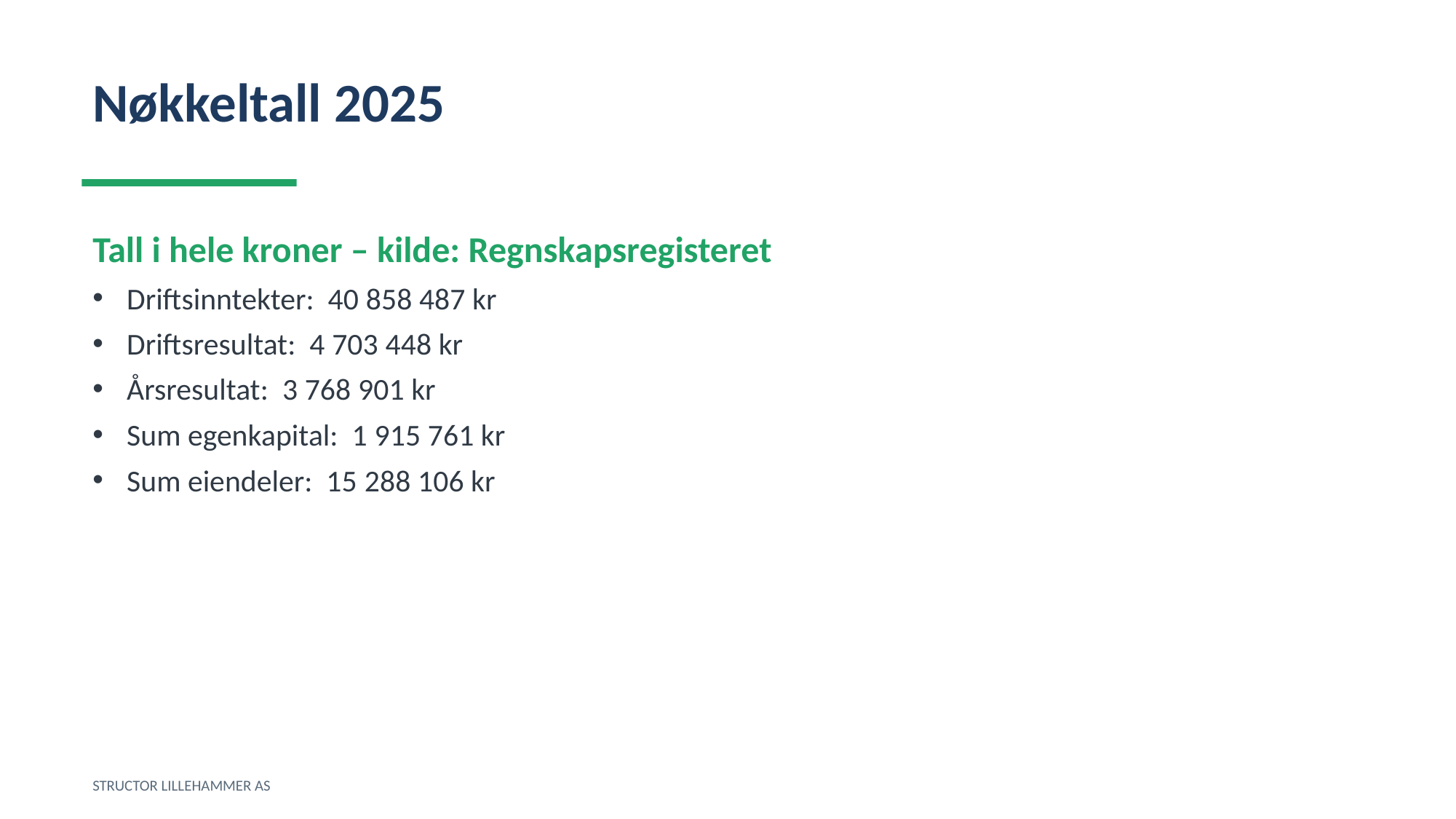

Nøkkeltall 2025

Tall i hele kroner – kilde: Regnskapsregisteret
Driftsinntekter:  40 858 487 kr
Driftsresultat:  4 703 448 kr
Årsresultat:  3 768 901 kr
Sum egenkapital:  1 915 761 kr
Sum eiendeler:  15 288 106 kr
STRUCTOR LILLEHAMMER AS